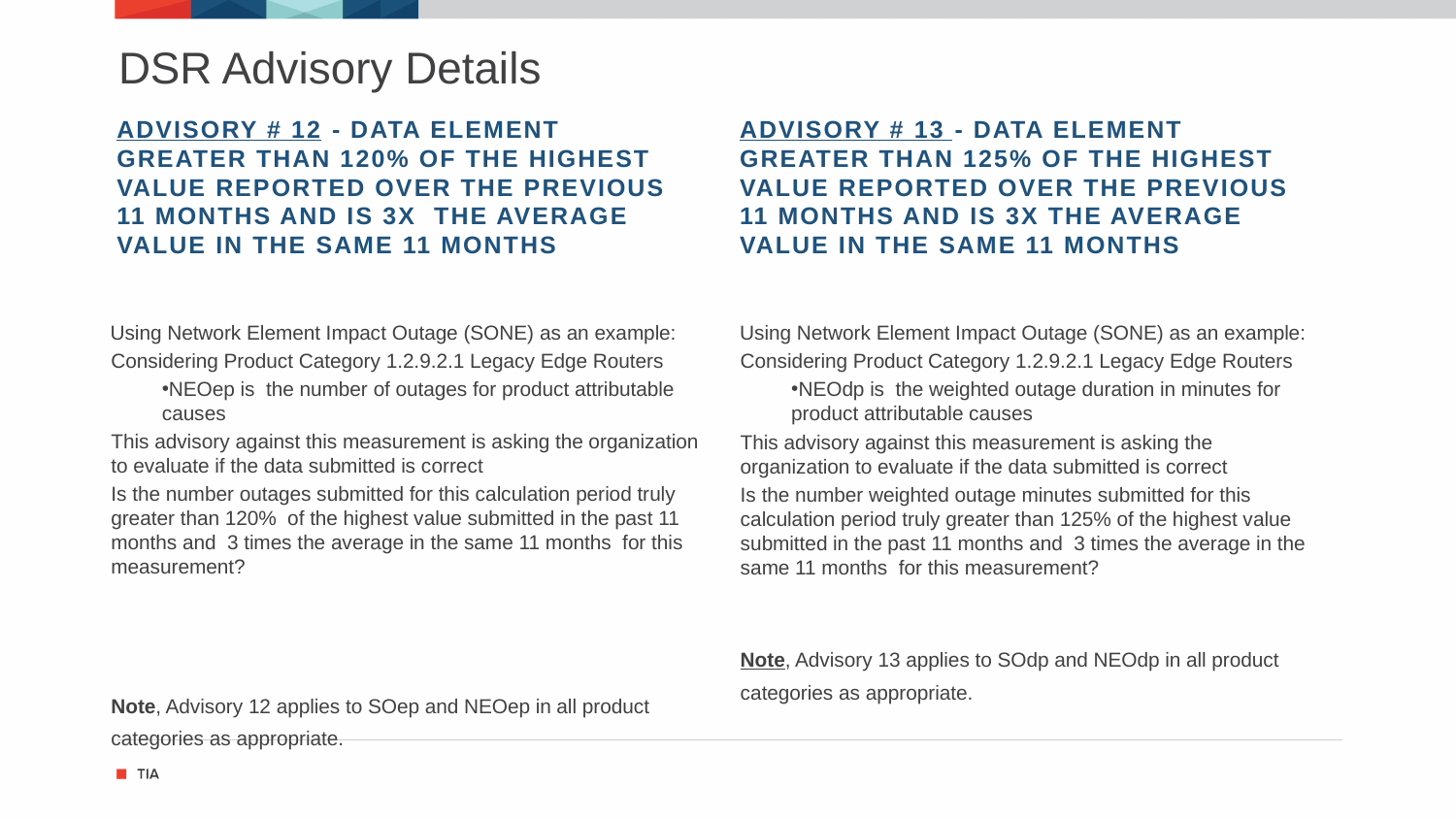

# DSR Advisory Details
Advisory # 12 - Data Element greater than 120% of the highest value reported over the previous 11 months AND is 3x  the average value in the same 11 months
Advisory # 13 - Data Element greater than 125% of the highest value reported over the previous 11 months AND is 3x the average value in the same 11 months
Using Network Element Impact Outage (SONE) as an example:
Considering Product Category 1.2.9.2.1 Legacy Edge Routers
NEOep is  the number of outages for product attributable causes
This advisory against this measurement is asking the organization to evaluate if the data submitted is correct
Is the number outages submitted for this calculation period truly greater than 120%  of the highest value submitted in the past 11 months and  3 times the average in the same 11 months  for this measurement?

Note, Advisory 12 applies to SOep and NEOep in all product categories as appropriate.

Using Network Element Impact Outage (SONE) as an example:
Considering Product Category 1.2.9.2.1 Legacy Edge Routers
NEOdp is  the weighted outage duration in minutes for product attributable causes
This advisory against this measurement is asking the organization to evaluate if the data submitted is correct
Is the number weighted outage minutes submitted for this calculation period truly greater than 125% of the highest value submitted in the past 11 months and  3 times the average in the same 11 months  for this measurement?

Note, Advisory 13 applies to SOdp and NEOdp in all product categories as appropriate.